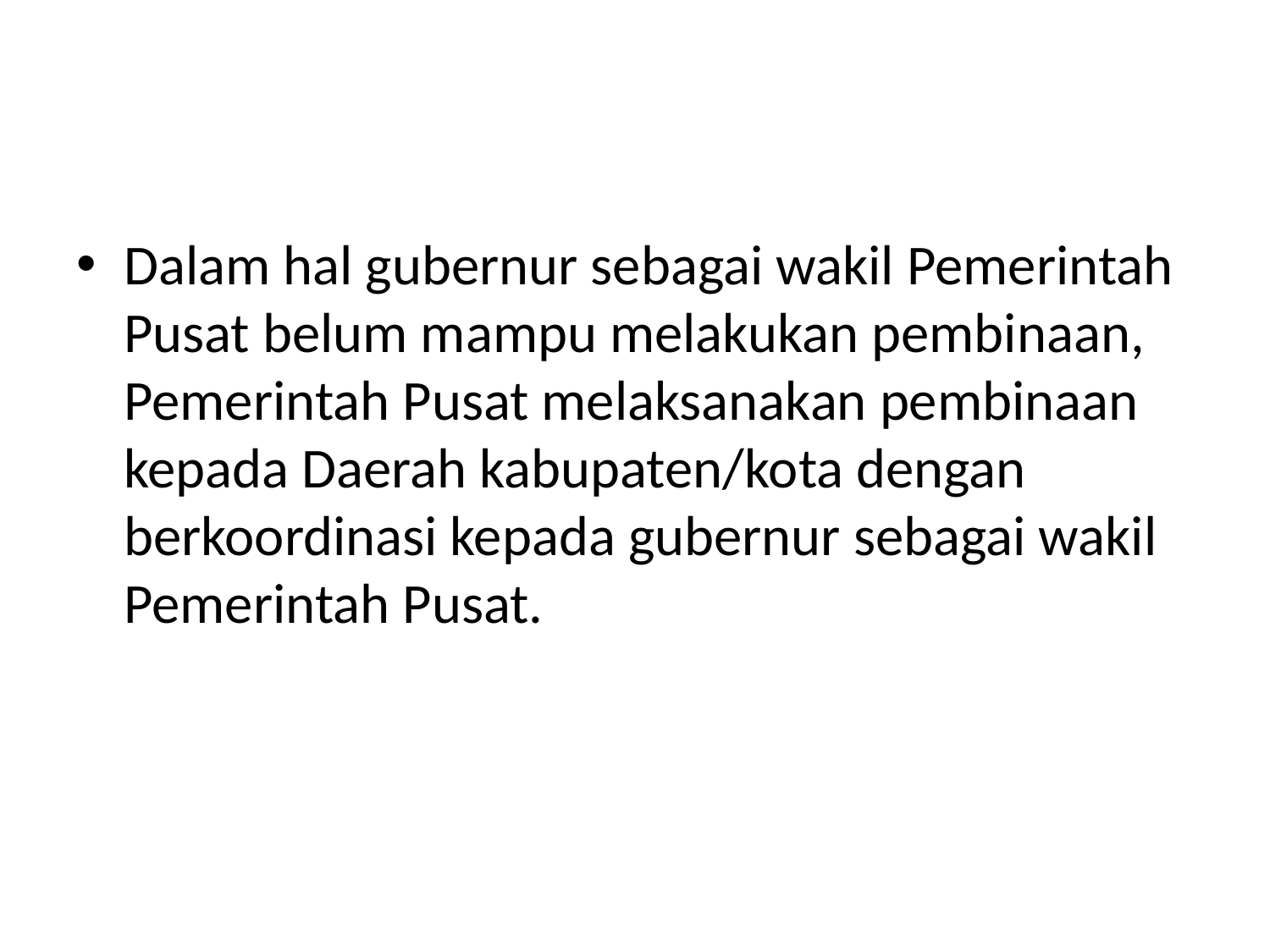

#
Dalam hal gubernur sebagai wakil Pemerintah Pusat belum mampu melakukan pembinaan, Pemerintah Pusat melaksanakan pembinaan kepada Daerah kabupaten/kota dengan berkoordinasi kepada gubernur sebagai wakil Pemerintah Pusat.